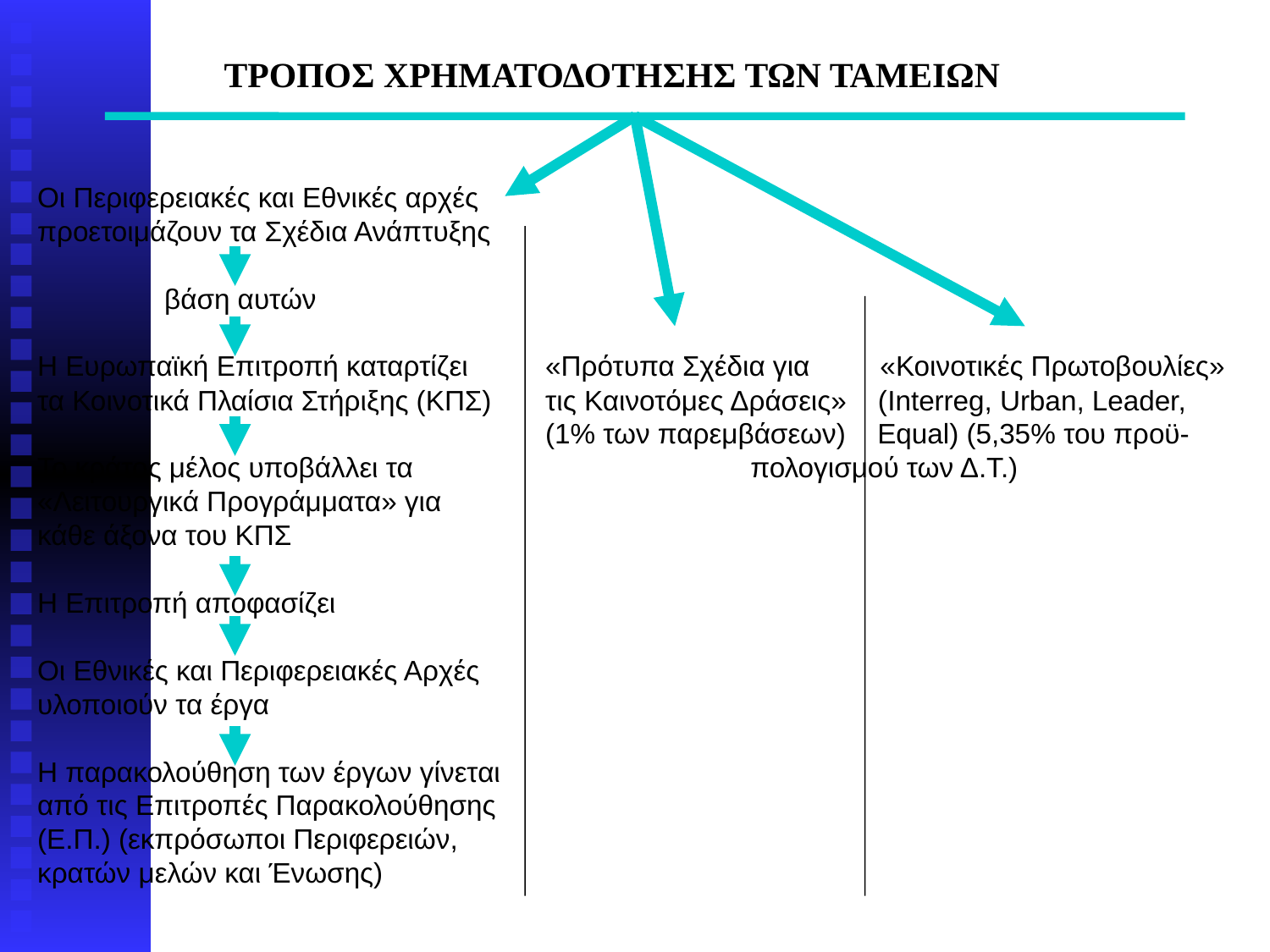

ΤΡΟΠΟΣ ΧΡΗΜΑΤΟΔΟΤΗΣΗΣ ΤΩΝ ΤΑΜΕΙΩΝ

Οι Περιφερειακές και Εθνικές αρχές
προετοιμάζουν τα Σχέδια Ανάπτυξης

	βάση αυτών

Η Ευρωπαϊκή Επιτροπή καταρτίζει	«Πρότυπα Σχέδια για         «Κοινοτικές Πρωτοβουλίες»
τα Κοινοτικά Πλαίσια Στήριξης (ΚΠΣ)	τις Καινοτόμες Δράσεις»    (Interreg, Urban, Leader,
				(1% των παρεμβάσεων)    Equal) (5,35% του προϋ-
Το κράτος μέλος υποβάλλει τα			          πολογισμού των Δ.Τ.)
«Λειτουργικά Προγράμματα» για
κάθε άξονα του ΚΠΣ

Η Επιτροπή αποφασίζει

Οι Εθνικές και Περιφερειακές Αρχές
υλοποιούν τα έργα

Η παρακολούθηση των έργων γίνεται
από τις Επιτροπές Παρακολούθησης
(Ε.Π.) (εκπρόσωποι Περιφερειών,
κρατών μελών και Ένωσης)